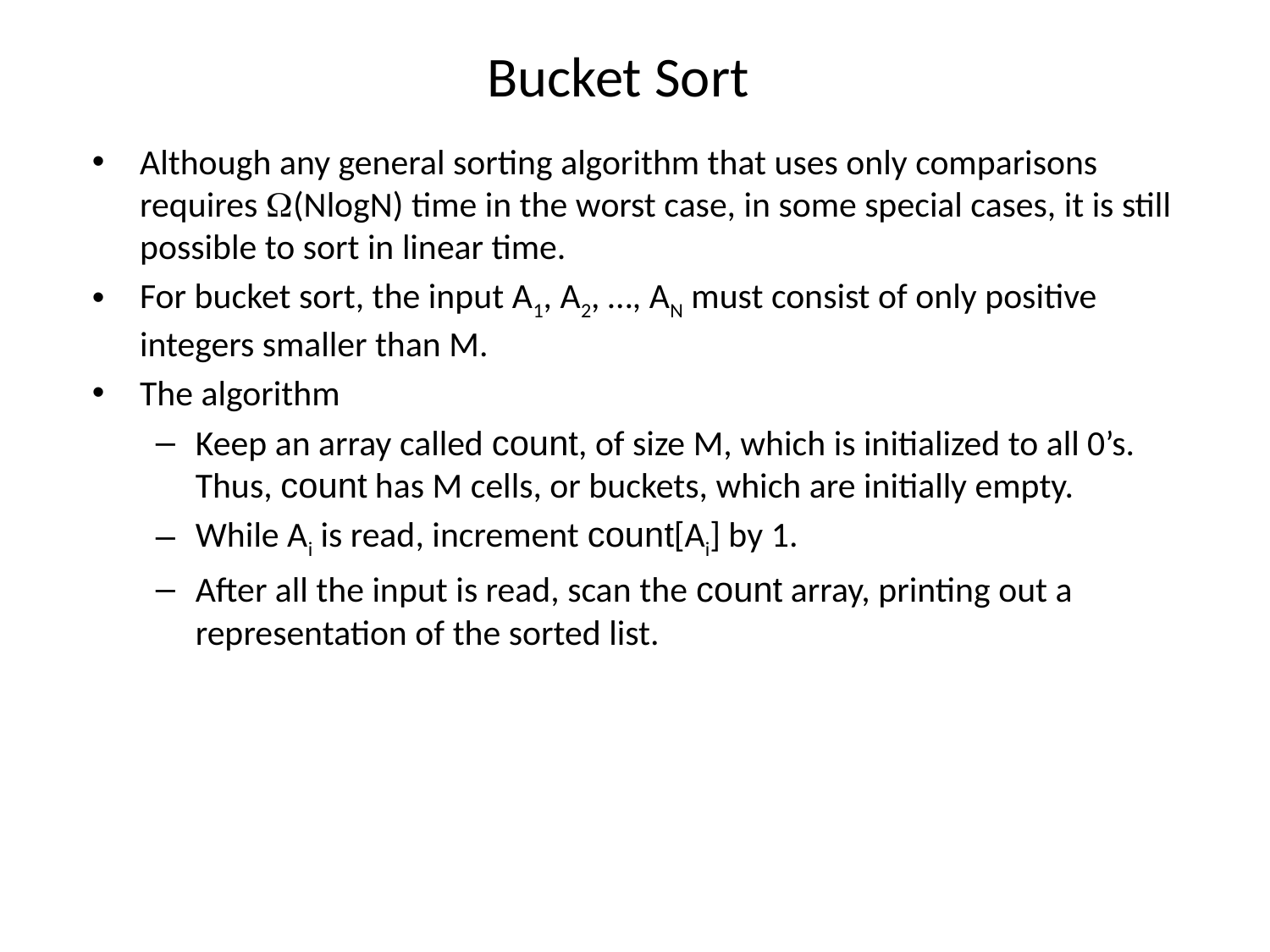

# Bucket Sort
Although any general sorting algorithm that uses only comparisons requires Ω(NlogN) time in the worst case, in some special cases, it is still possible to sort in linear time.
For bucket sort, the input A1, A2, …, AN must consist of only positive integers smaller than M.
The algorithm
Keep an array called count, of size M, which is initialized to all 0’s. Thus, count has M cells, or buckets, which are initially empty.
While Ai is read, increment count[Ai] by 1.
After all the input is read, scan the count array, printing out a representation of the sorted list.